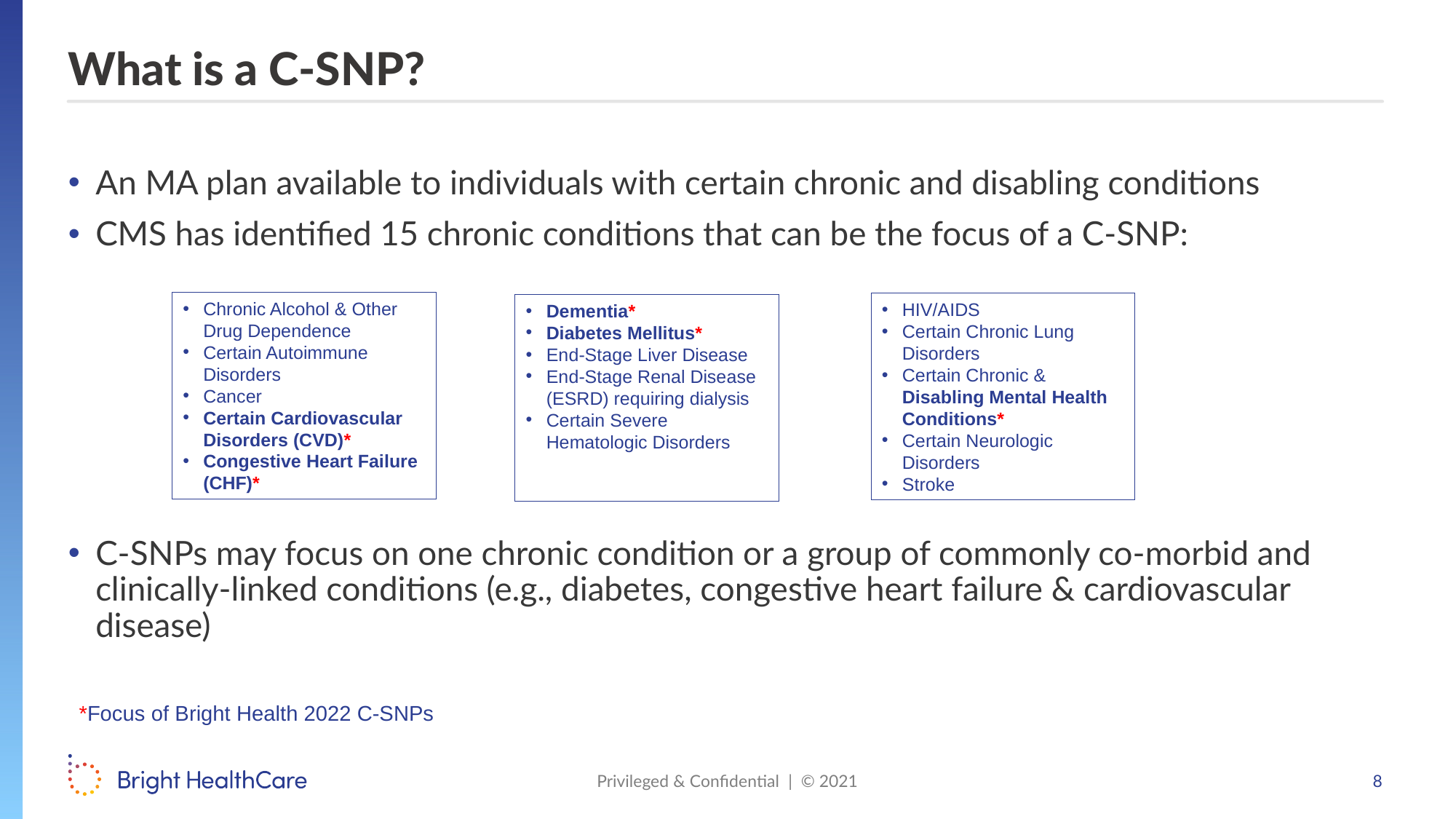

# What is a C-SNP?
An MA plan available to individuals with certain chronic and disabling conditions
CMS has identified 15 chronic conditions that can be the focus of a C-SNP:

C-SNPs may focus on one chronic condition or a group of commonly co-morbid and clinically-linked conditions (e.g., diabetes, congestive heart failure & cardiovascular disease)

Chronic Alcohol & Other Drug Dependence
Certain Autoimmune Disorders
Cancer
Certain Cardiovascular Disorders (CVD)*
Congestive Heart Failure (CHF)*
HIV/AIDS
Certain Chronic Lung Disorders
Certain Chronic & Disabling Mental Health Conditions*
Certain Neurologic Disorders
Stroke
Dementia*
Diabetes Mellitus*
End-Stage Liver Disease
End-Stage Renal Disease (ESRD) requiring dialysis
Certain Severe Hematologic Disorders

*Focus of Bright Health 2022 C-SNPs
Privileged & Confidential  |  © 2021
8